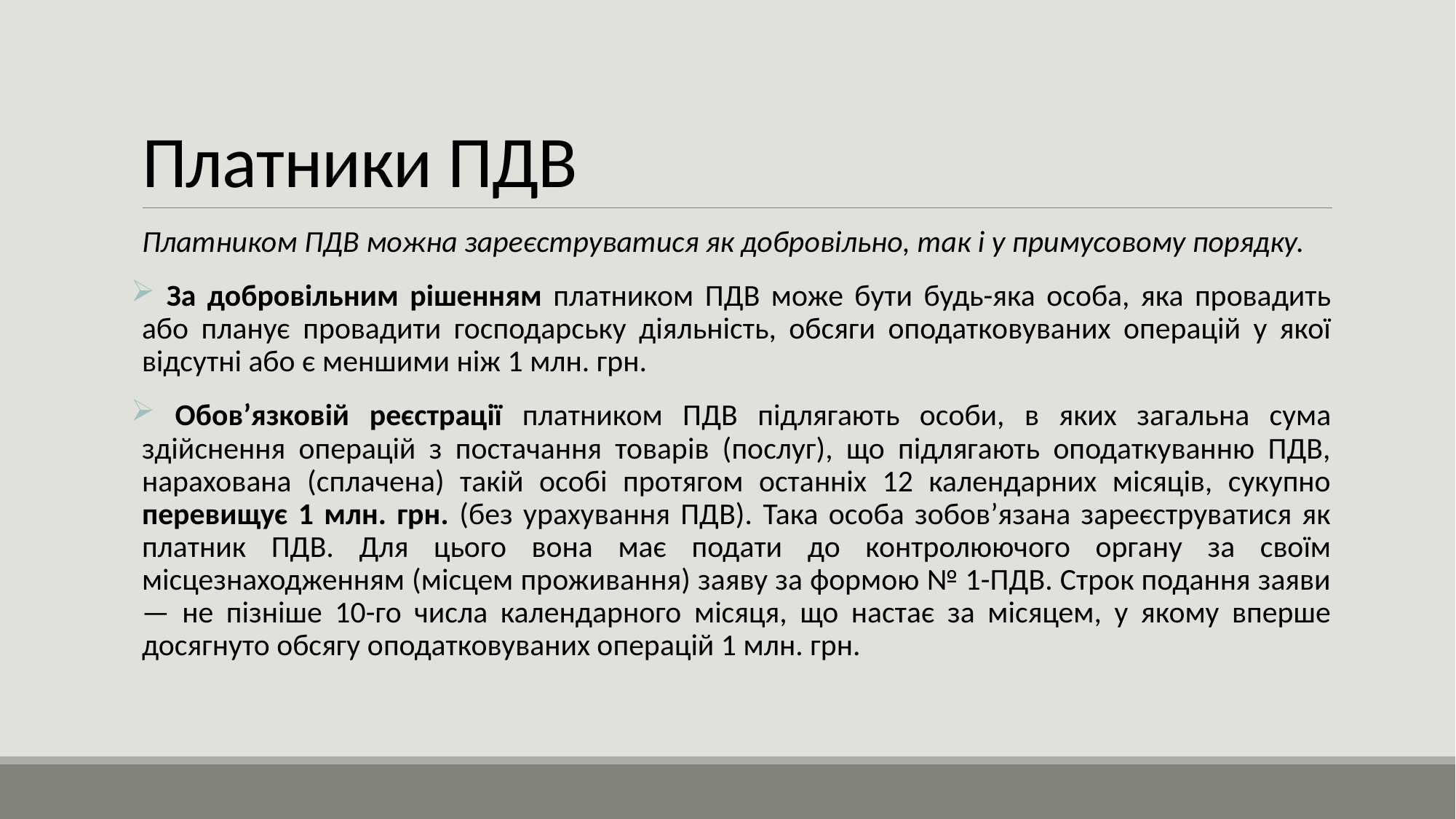

# Платники ПДВ
Платником ПДВ можна зареєструватися як добровільно, так і у примусовому порядку.
 За добровільним рішенням платником ПДВ може бути будь-яка особа, яка провадить або планує провадити господарську діяльність, обсяги оподатковуваних операцій у якої відсутні або є меншими ніж 1 млн. грн.
 Обов’язковій реєстрації платником ПДВ підлягають особи, в яких загальна сума здійснення операцій з постачання товарів (послуг), що підлягають оподаткуванню ПДВ, нарахована (сплачена) такій особі протягом останніх 12 календарних місяців, сукупно перевищує 1 млн. грн. (без урахування ПДВ). Така особа зобов’язана зареєструватися як платник ПДВ. Для цього вона має подати до контролюючого органу за своїм місцезнаходженням (місцем проживання) заяву за формою № 1-ПДВ. Строк подання заяви — не пізніше 10-го числа календарного місяця, що настає за місяцем, у якому вперше досягнуто обсягу оподатковуваних операцій 1 млн. грн.